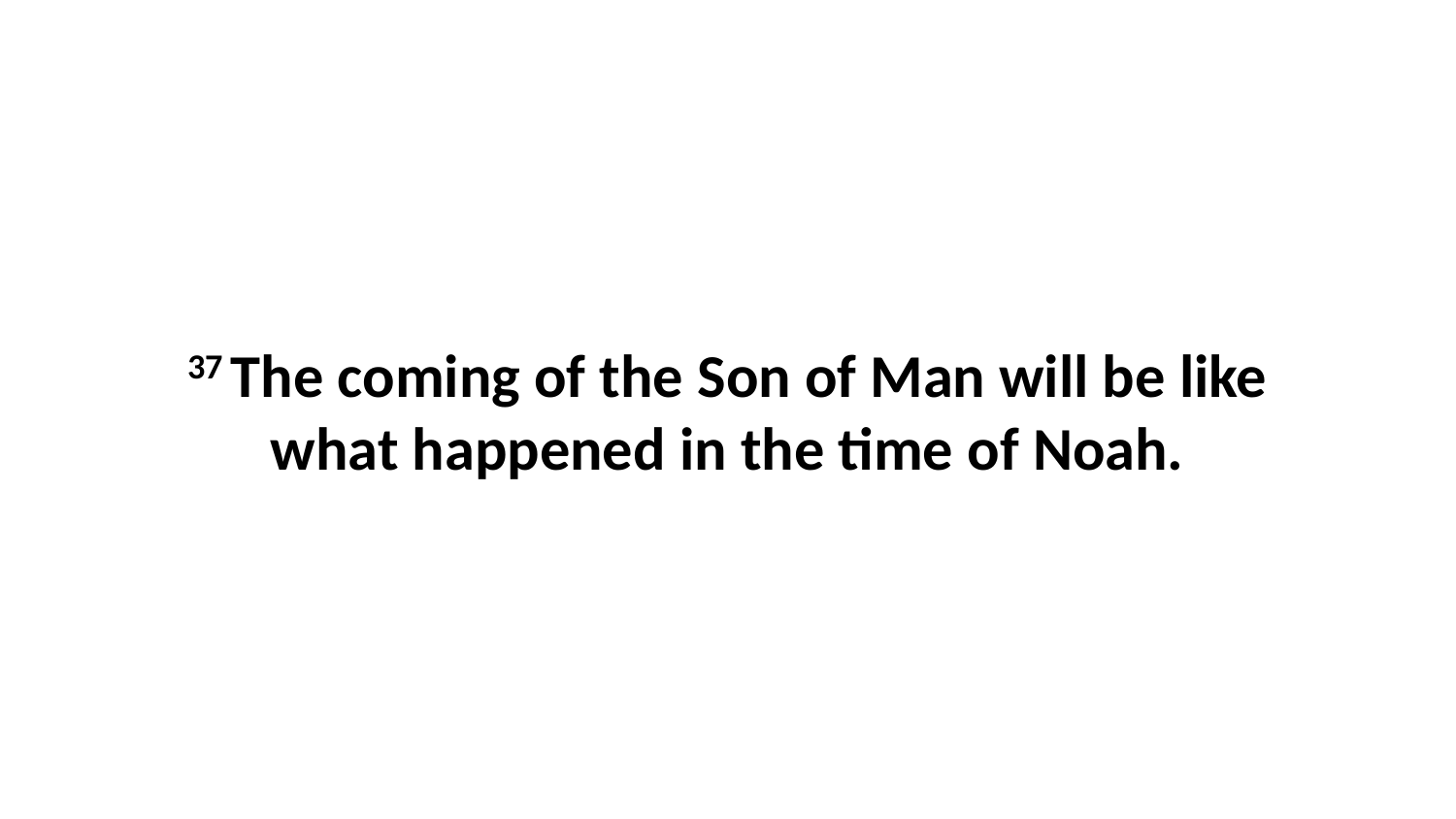

37 The coming of the Son of Man will be like what happened in the time of Noah.